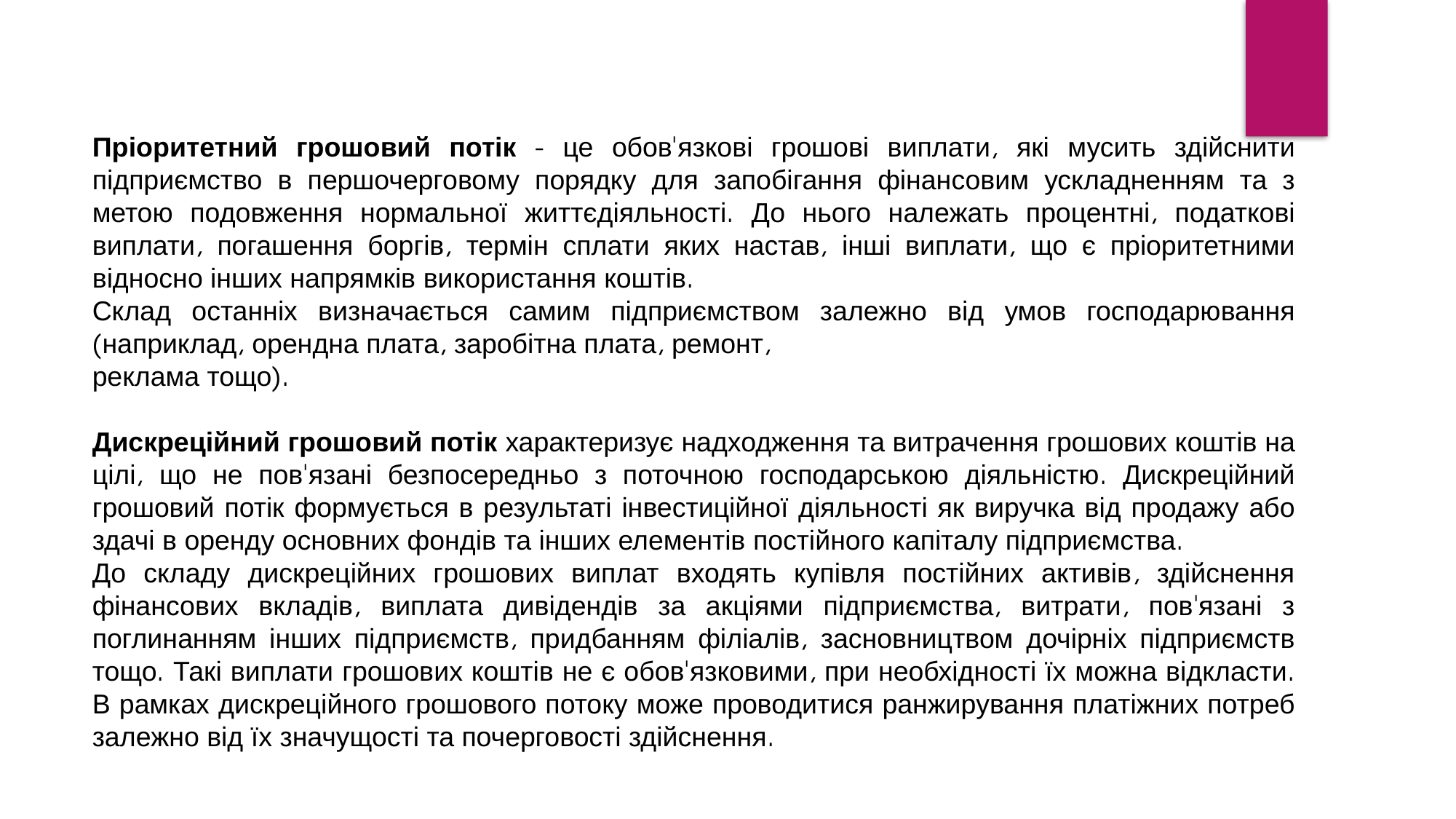

Пріоритетний грошовий потік - це обов'язкові грошові виплати, які мусить здійснити підприємство в першочерговому порядку для запобігання фінансовим ускладненням та з метою подовження нормальної життєдіяльності. До нього належать процентні, податкові виплати, погашення боргів, термін сплати яких настав, інші виплати, що є пріоритетними відносно інших напрямків використання коштів.
Склад останніх визначається самим підприємством залежно від умов господарювання (наприклад, орендна плата, заробітна плата, ремонт,
реклама тощо).

Дискреційний грошовий потік характеризує надходження та витрачення грошових коштів на цілі, що не пов'язані безпосередньо з поточною господарською діяльністю. Дискреційний грошовий потік формується в результаті інвестиційної діяльності як виручка від продажу або здачі в оренду основних фондів та інших елементів постійного капіталу підприємства.
До складу дискреційних грошових виплат входять купівля постійних активів, здійснення фінансових вкладів, виплата дивідендів за акціями підприємства, витрати, пов'язані з поглинанням інших підприємств, придбанням філіалів, засновництвом дочірніх підприємств тощо. Такі виплати грошових коштів не є обов'язковими, при необхідності їх можна відкласти. В рамках дискреційного грошового потоку може проводитися ранжирування платіжних потреб залежно від їх значущості та почерговості здійснення.